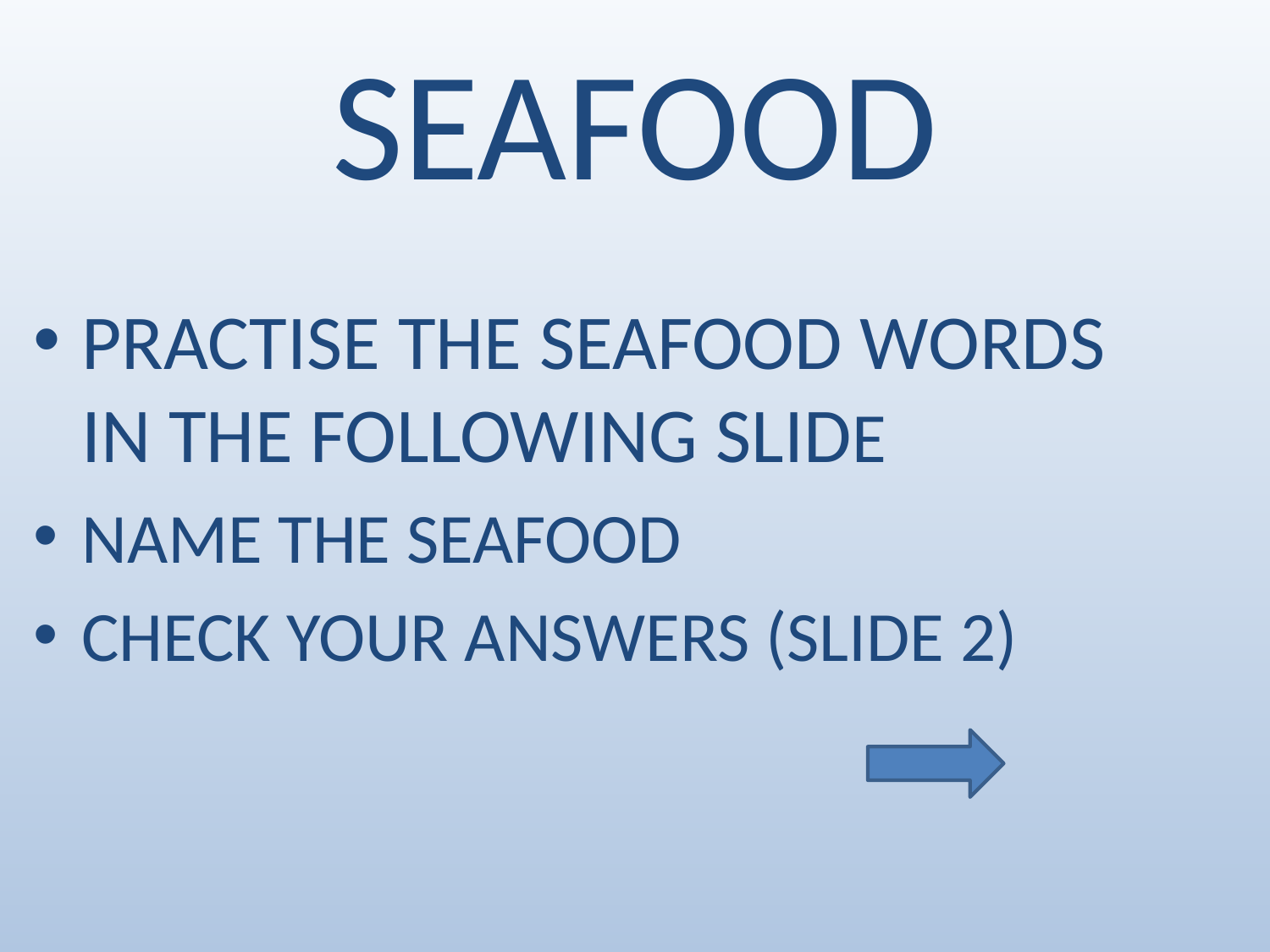

# SEAFOOD
PRACTISE THE SEAFOOD WORDS IN THE FOLLOWING SLIDE
NAME THE SEAFOOD
CHECK YOUR ANSWERS (SLIDE 2)